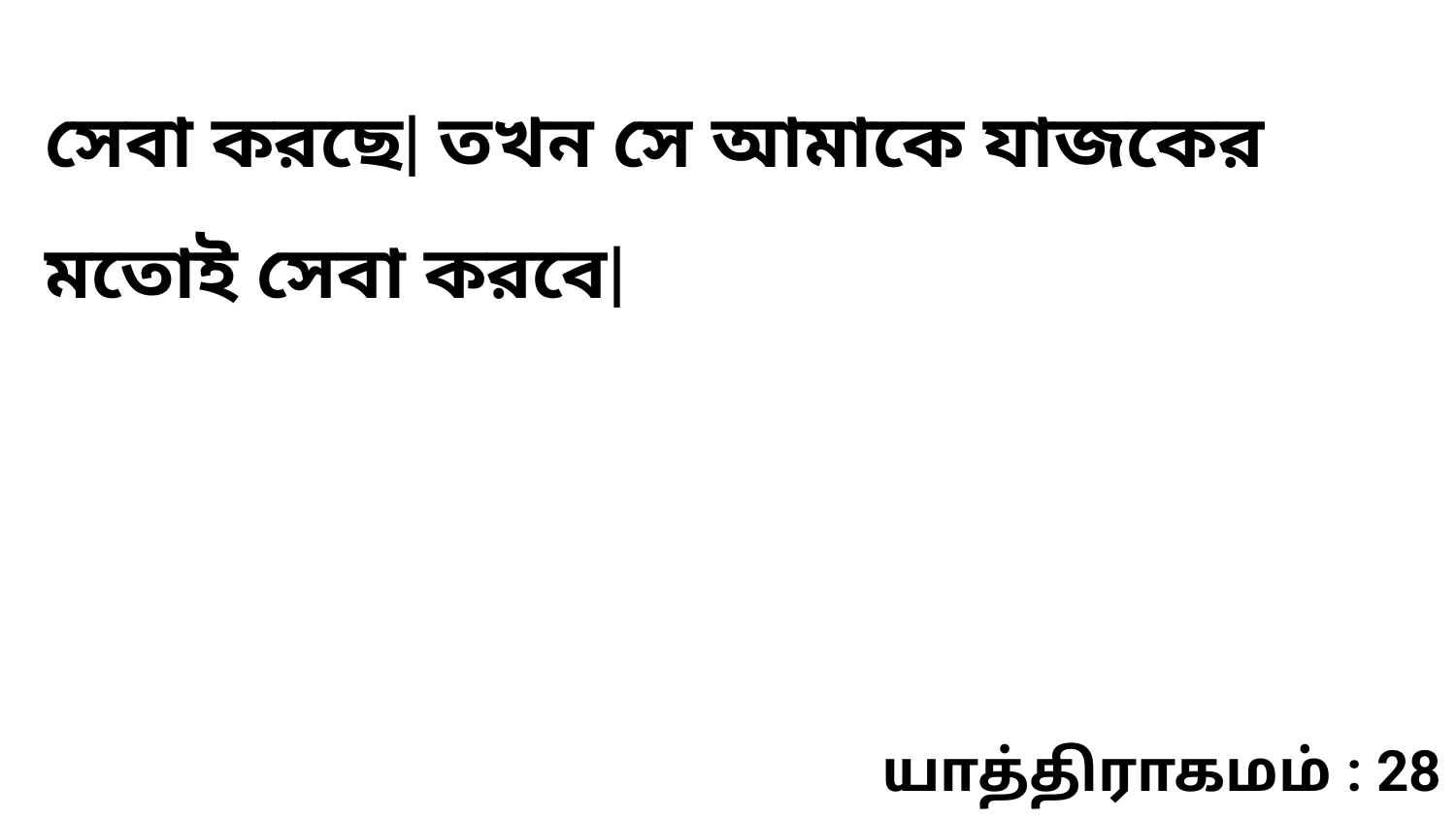

সেবা করছে| তখন সে আমাকে যাজকের মতোই সেবা করবে|
யாத்திராகமம் : 28